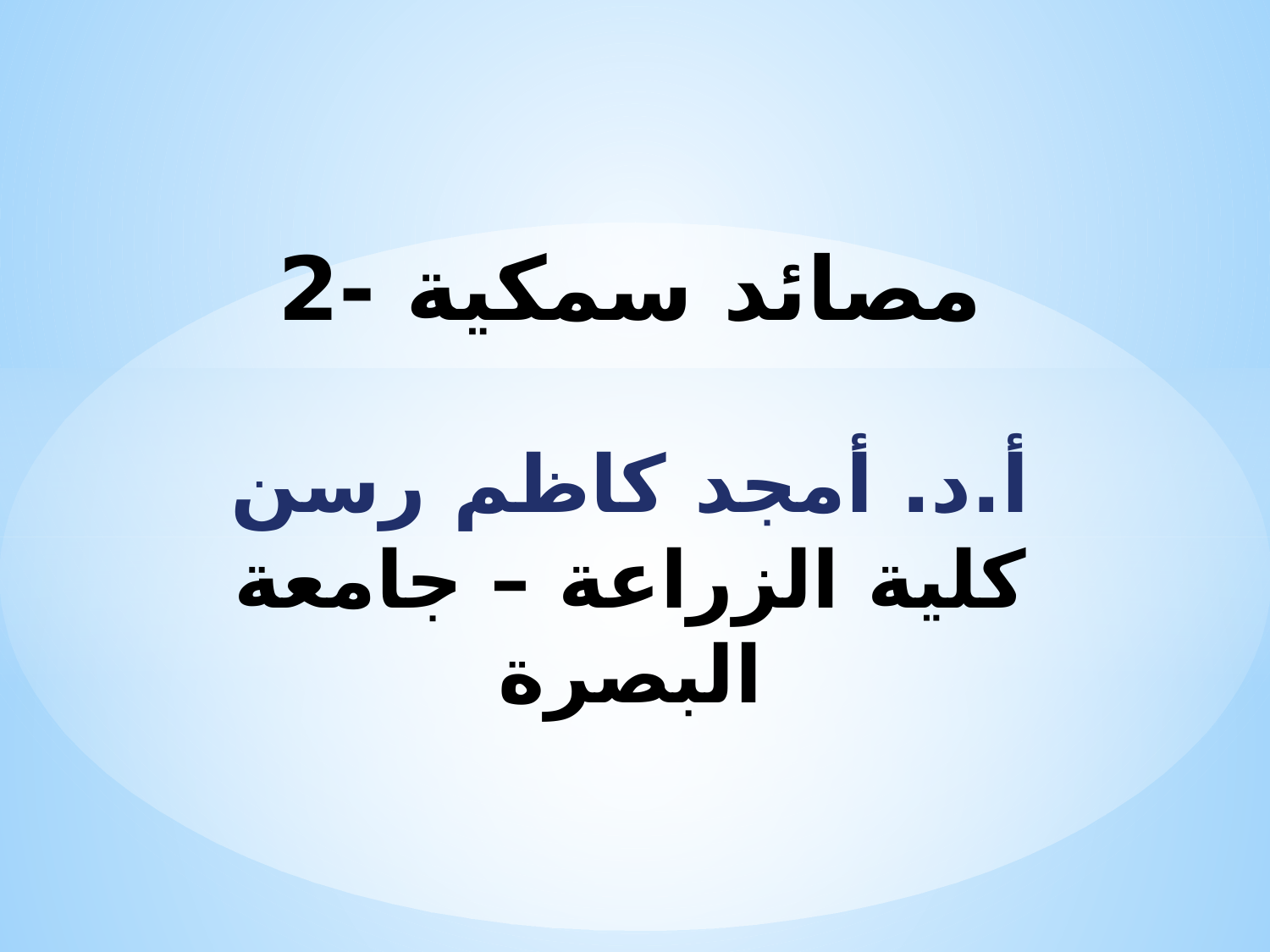

# مصائد سمكية -2 أ.د. أمجد كاظم رسن كلية الزراعة – جامعة البصرة